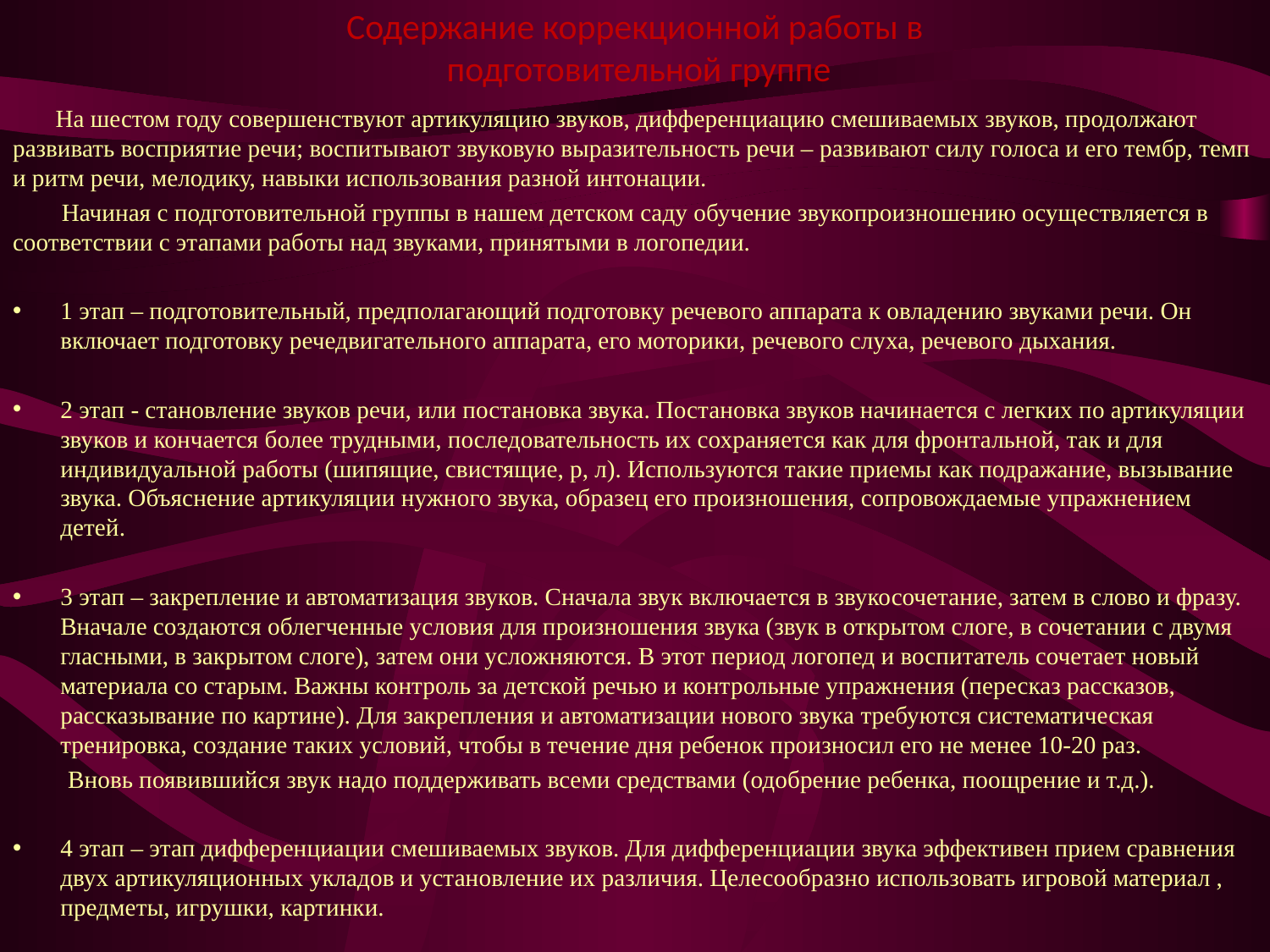

# Содержание коррекционной работы в подготовительной группе
       На шестом году совершенствуют артикуляцию звуков, дифференциацию смешиваемых звуков, продолжают развивать восприятие речи; воспитывают звуковую выразительность речи – развивают силу голоса и его тембр, темп и ритм речи, мелодику, навыки использования разной интонации.
        Начиная с подготовительной группы в нашем детском саду обучение звукопроизношению осуществляется в соответствии с этапами работы над звуками, принятыми в логопедии.

1 этап – подготовительный, предполагающий подготовку речевого аппарата к овладению звуками речи. Он включает подготовку речедвигательного аппарата, его моторики, речевого слуха, речевого дыхания.

2 этап - становление звуков речи, или постановка звука. Постановка звуков начинается с легких по артикуляции звуков и кончается более трудными, последовательность их сохраняется как для фронтальной, так и для индивидуальной работы (шипящие, свистящие, р, л). Используются такие приемы как подражание, вызывание звука. Объяснение артикуляции нужного звука, образец его произношения, сопровождаемые упражнением детей.

3 этап – закрепление и автоматизация звуков. Сначала звук включается в звукосочетание, затем в слово и фразу. Вначале создаются облегченные условия для произношения звука (звук в открытом слоге, в сочетании с двумя гласными, в закрытом слоге), затем они усложняются. В этот период логопед и воспитатель сочетает новый материала со старым. Важны контроль за детской речью и контрольные упражнения (пересказ рассказов, рассказывание по картине). Для закрепления и автоматизации нового звука требуются систематическая тренировка, создание таких условий, чтобы в течение дня ребенок произносил его не менее 10-20 раз.
         Вновь появившийся звук надо поддерживать всеми средствами (одобрение ребенка, поощрение и т.д.).

4 этап – этап дифференциации смешиваемых звуков. Для дифференциации звука эффективен прием сравнения двух артикуляционных укладов и установление их различия. Целесообразно использовать игровой материал , предметы, игрушки, картинки.